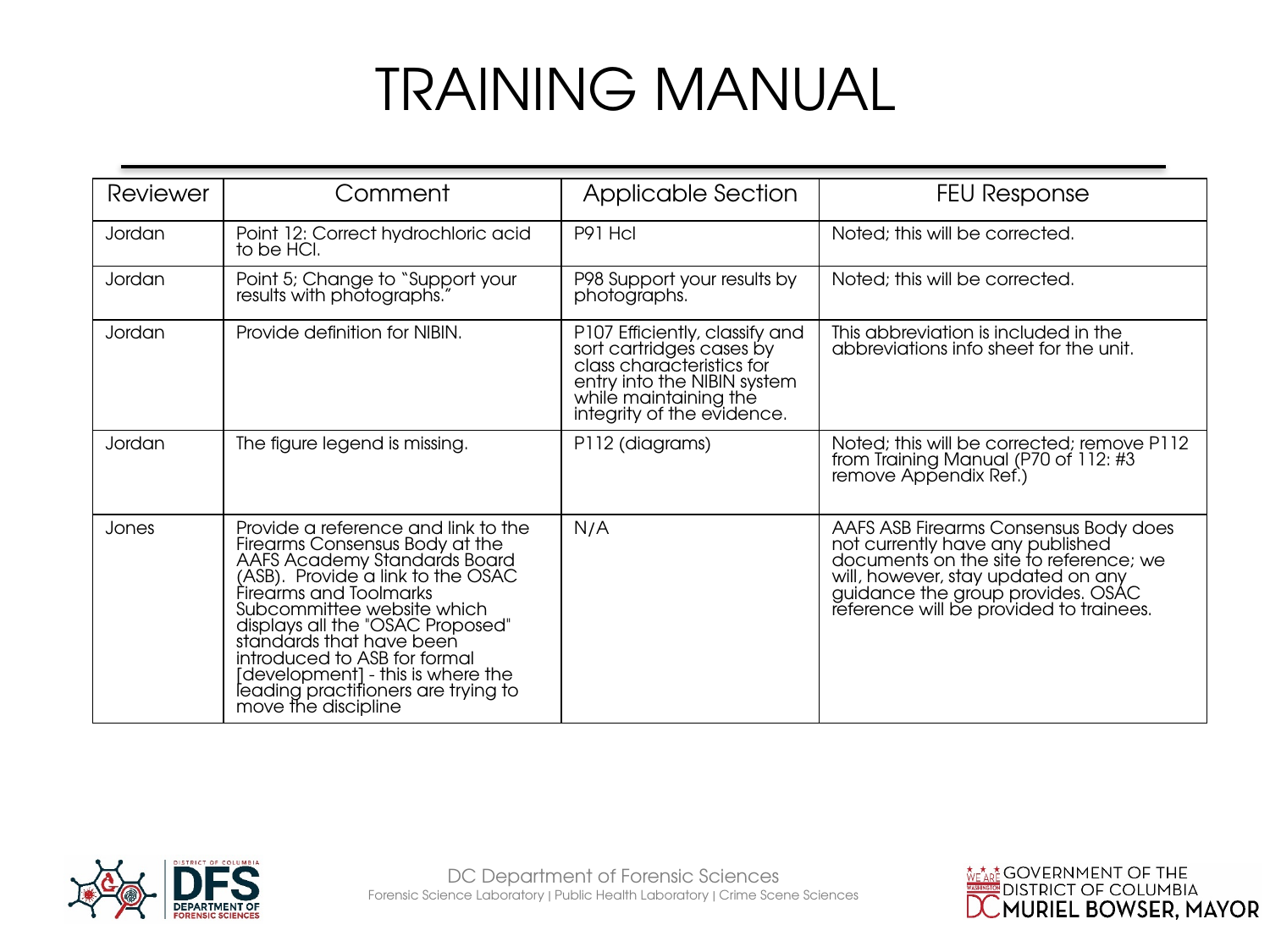

# TRAINING MANUAL
| Reviewer | Comment | Applicable Section | FEU Response |
| --- | --- | --- | --- |
| Jordan | Point 12: Correct hydrochloric acid to be HCl. | P91 Hcl | Noted; this will be corrected. |
| Jordan | Point 5; Change to “Support your results with photographs.” | P98 Support your results by photographs. | Noted; this will be corrected. |
| Jordan | Provide definition for NIBIN. | P107 Efficiently, classify and sort cartridges cases by class characteristics for entry into the NIBIN system while maintaining the integrity of the evidence. | This abbreviation is included in the abbreviations info sheet for the unit. |
| Jordan | The figure legend is missing. | P112 (diagrams) | Noted; this will be corrected; remove P112 from Training Manual (P70 of 112: #3 remove Appendix Ref.) |
| Jones | Provide a reference and link to the Firearms Consensus Body at the AAFS Academy Standards Board (ASB). Provide a link to the OSAC Firearms and Toolmarks Subcommittee website which displays all the "OSAC Proposed" standards that have been introduced to ASB for formal [development] - this is where the leading practitioners are trying to move the discipline | N/A | AAFS ASB Firearms Consensus Body does not currently have any published documents on the site to reference; we will, however, stay updated on any guidance the group provides. OSAC reference will be provided to trainees. |